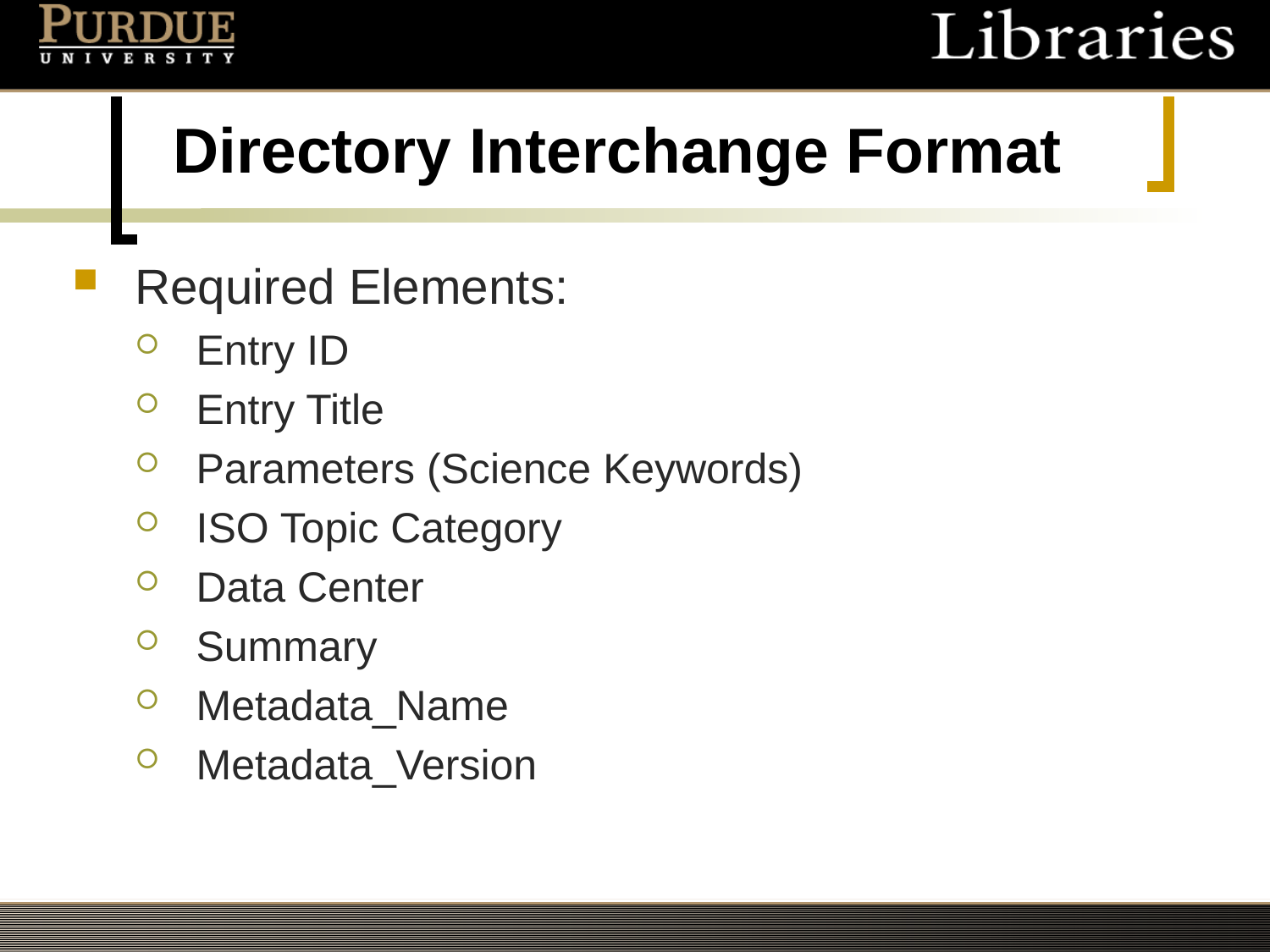

# Directory Interchange Format
Required Elements:
Entry ID
Entry Title
Parameters (Science Keywords)
ISO Topic Category
Data Center
Summary
Metadata_Name
Metadata_Version